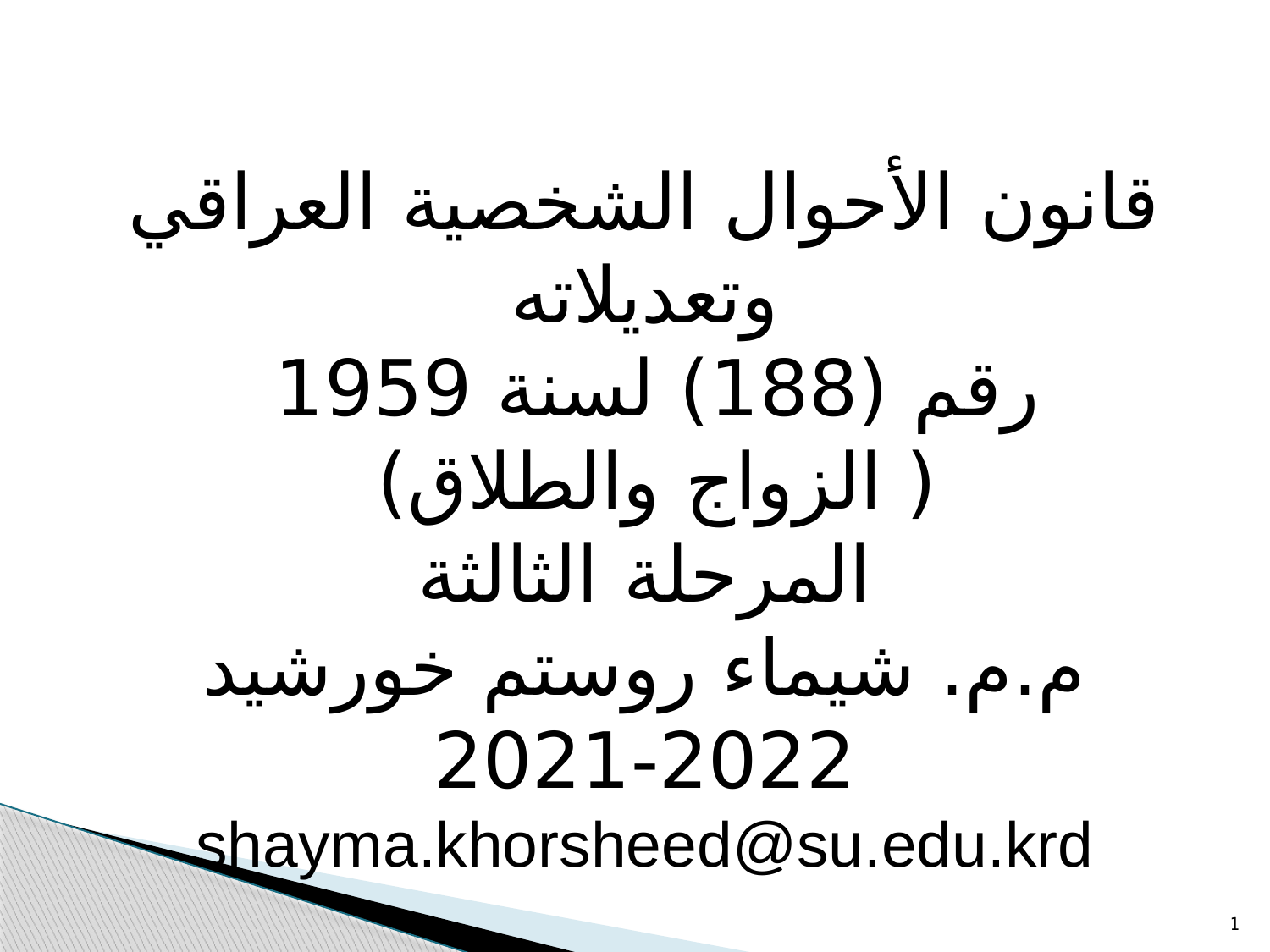

قانون الأحوال الشخصية العراقي وتعديلاته
رقم (188) لسنة 1959
( الزواج والطلاق)
المرحلة الثالثة
م.م. شيماء روستم خورشيد
2021-2022
shayma.khorsheed@su.edu.krd
1